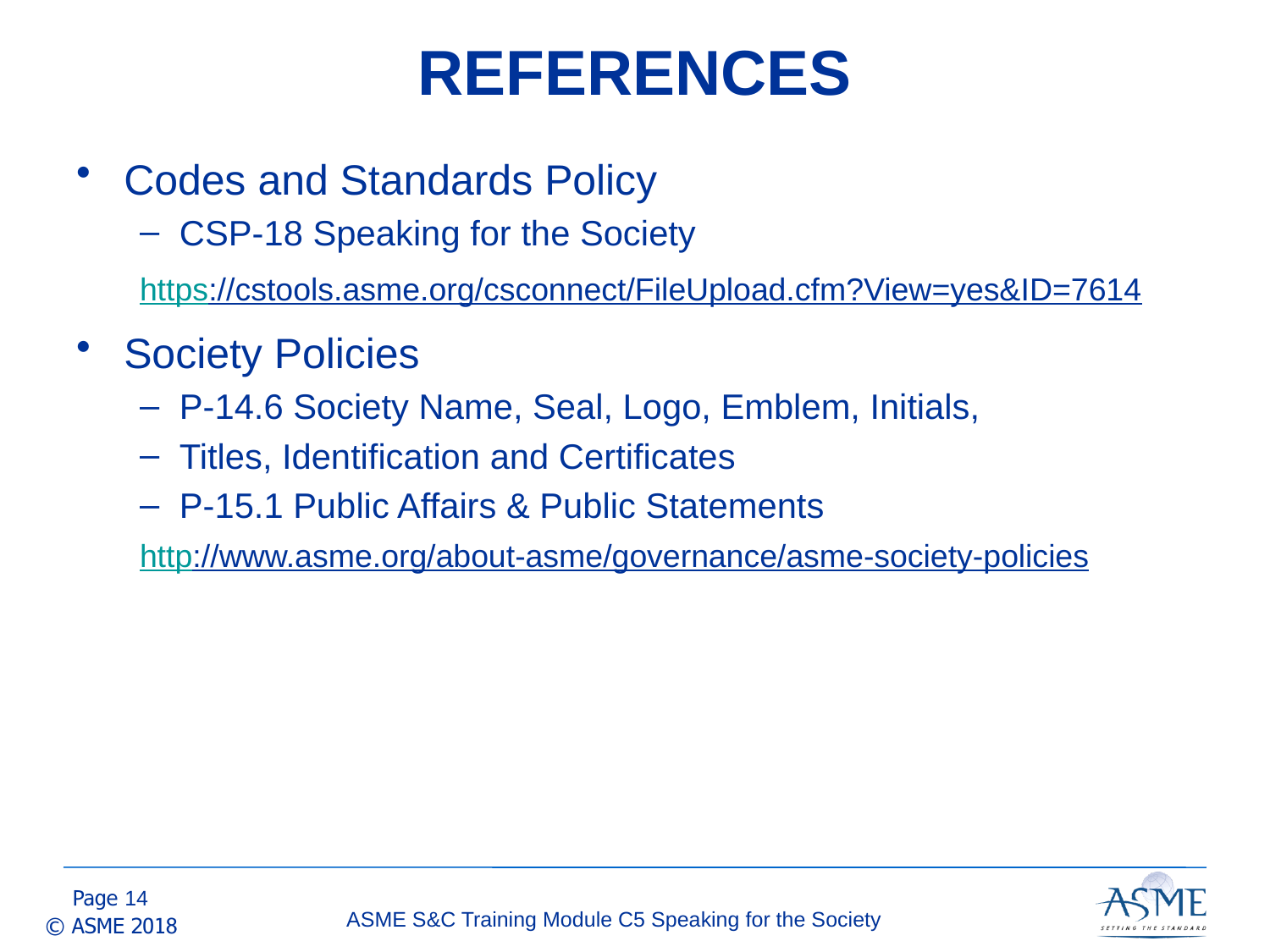

# REFERENCES
Codes and Standards Policy
CSP-18 Speaking for the Society
https://cstools.asme.org/csconnect/FileUpload.cfm?View=yes&ID=7614
Society Policies
P-14.6 Society Name, Seal, Logo, Emblem, Initials,
Titles, Identification and Certificates
P-15.1 Public Affairs & Public Statements
http://www.asme.org/about-asme/governance/asme-society-policies

14
ASME S&C Training Module C5 Speaking for the Society